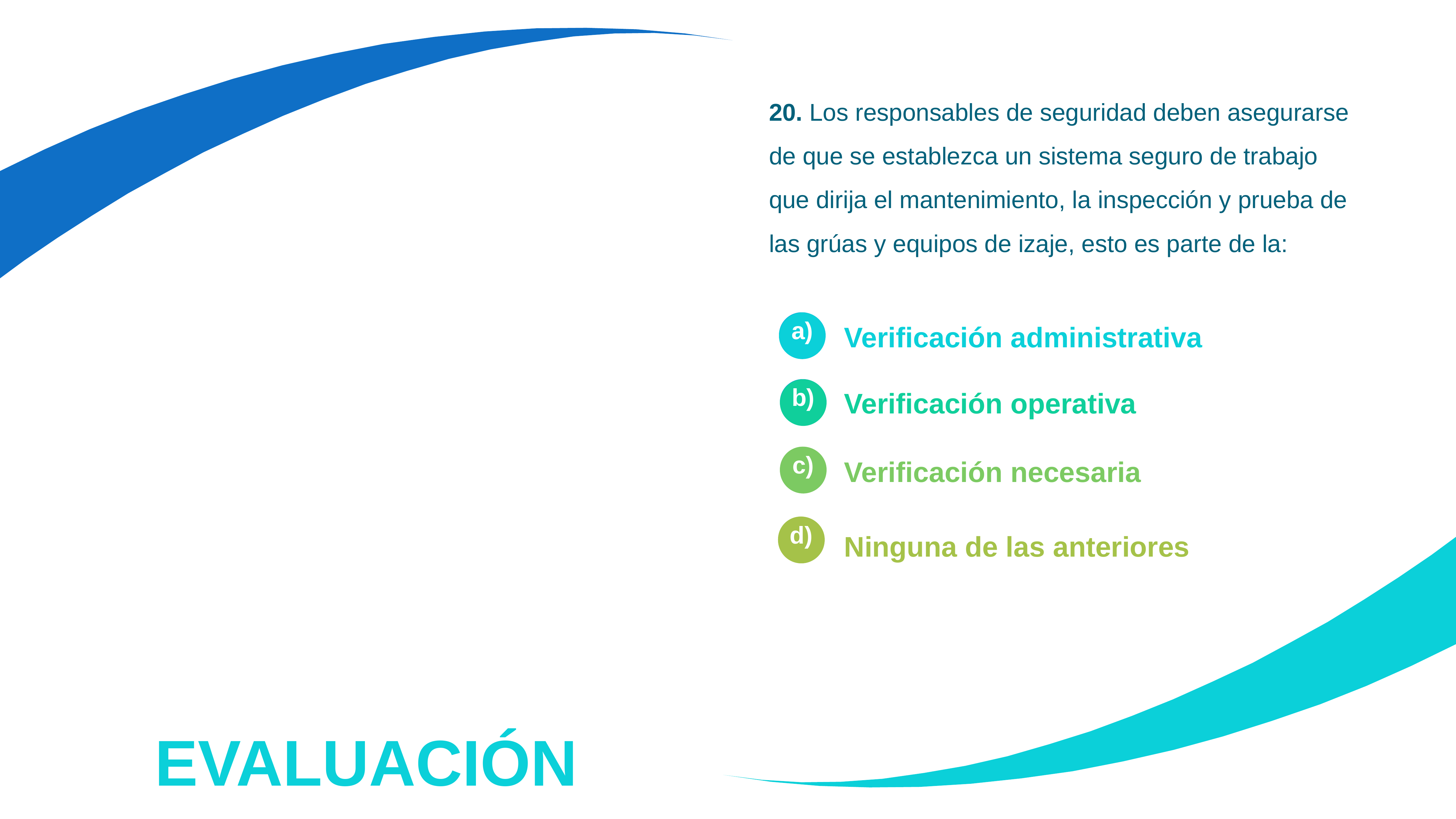

20. Los responsables de seguridad deben asegurarse de que se establezca un sistema seguro de trabajo que dirija el mantenimiento, la inspección y prueba de las grúas y equipos de izaje, esto es parte de la:
Verificación administrativa

a)
Verificación operativa

b)
Verificación necesaria

c)
Ninguna de las anteriores

d)

EVALUACIÓN